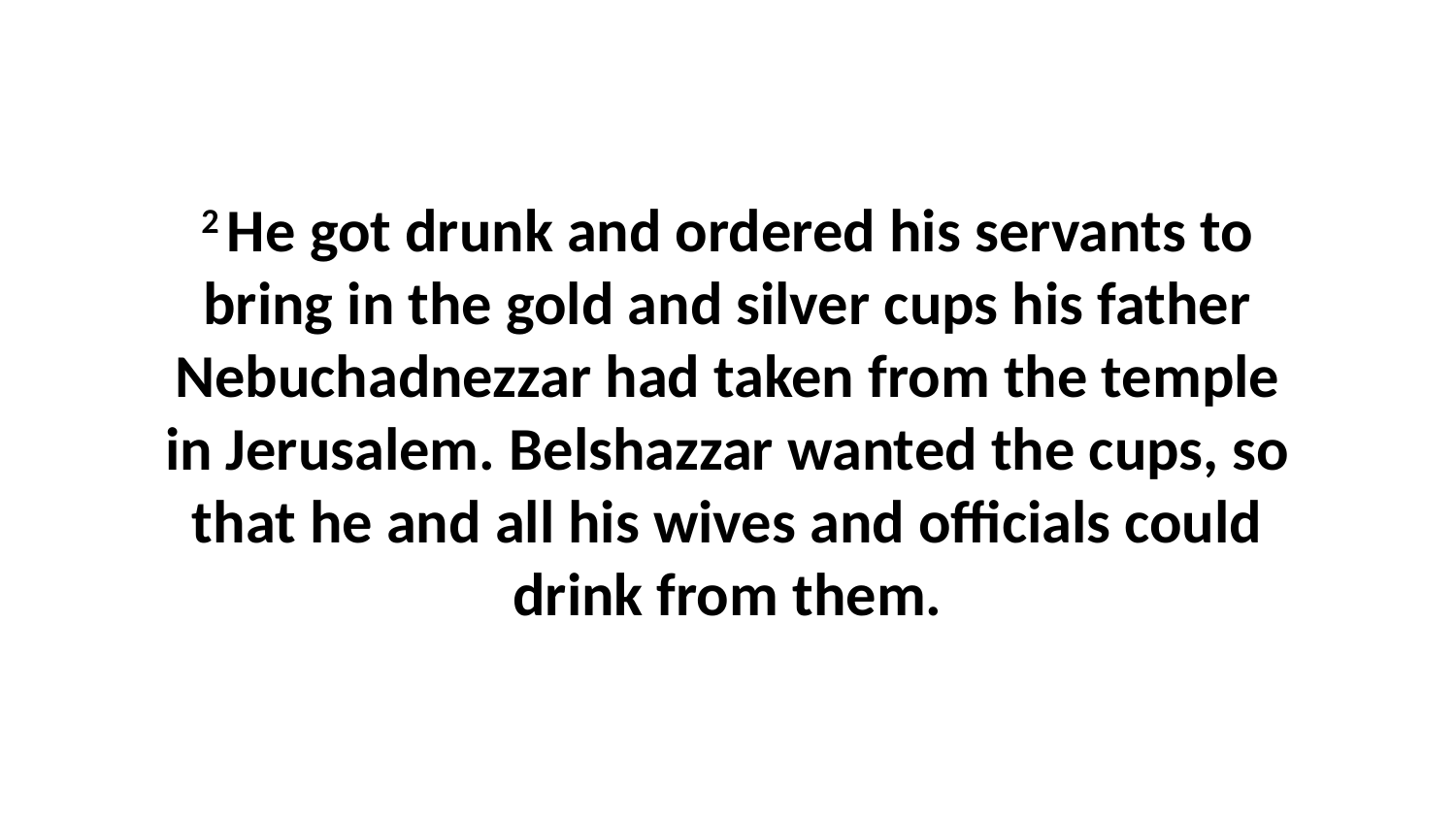

2 He got drunk and ordered his servants to bring in the gold and silver cups his father Nebuchadnezzar had taken from the temple in Jerusalem. Belshazzar wanted the cups, so that he and all his wives and officials could drink from them.